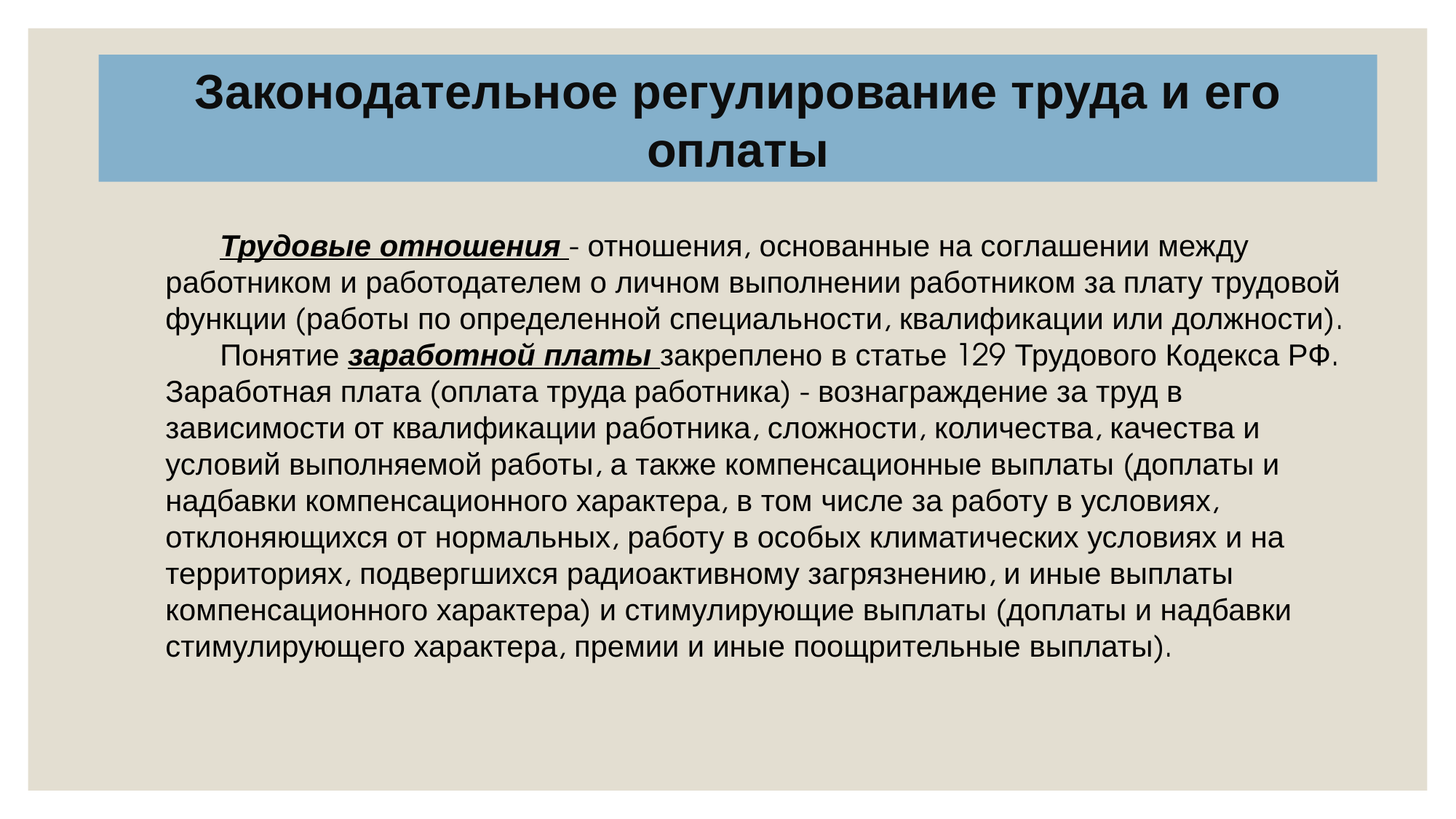

Законодательное регулирование труда и его оплаты
Трудовые отношения - отношения, основанные на соглашении между работником и работодателем о личном выполнении работником за плату трудовой функции (работы по определенной специальности, квалификации или должности).
Понятие заработной платы закреплено в статье 129 Трудового Кодекса РФ. Заработная плата (оплата труда работника) - вознаграждение за труд в зависимости от квалификации работника, сложности, количества, качества и условий выполняемой работы, а также компенсационные выплаты (доплаты и надбавки компенсационного характера, в том числе за работу в условиях, отклоняющихся от нормальных, работу в особых климатических условиях и на территориях, подвергшихся радиоактивному загрязнению, и иные выплаты компенсационного характера) и стимулирующие выплаты (доплаты и надбавки стимулирующего характера, премии и иные поощрительные выплаты).